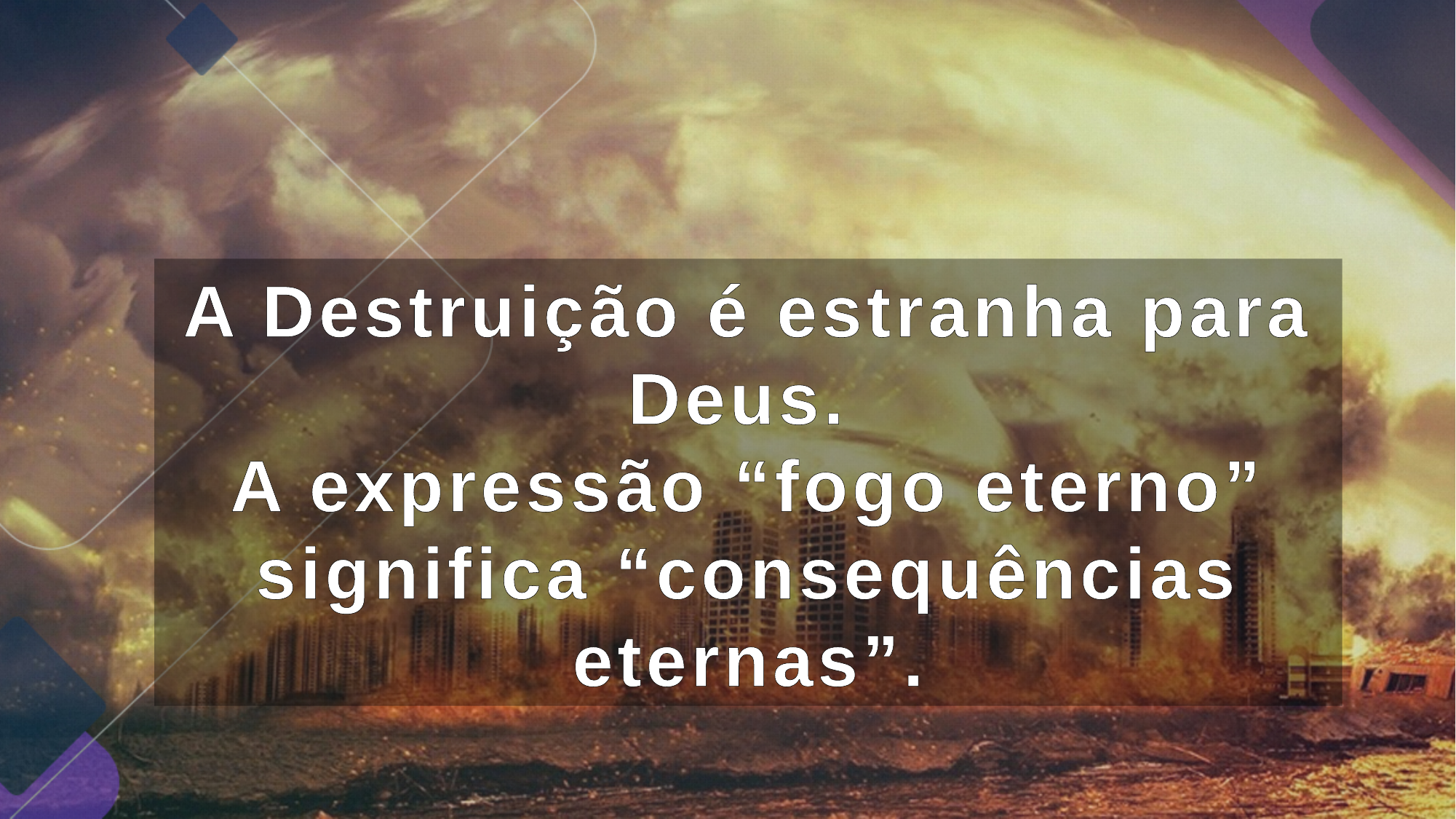

A Destruição é estranha para Deus.
A expressão “fogo eterno” significa “consequências eternas”.